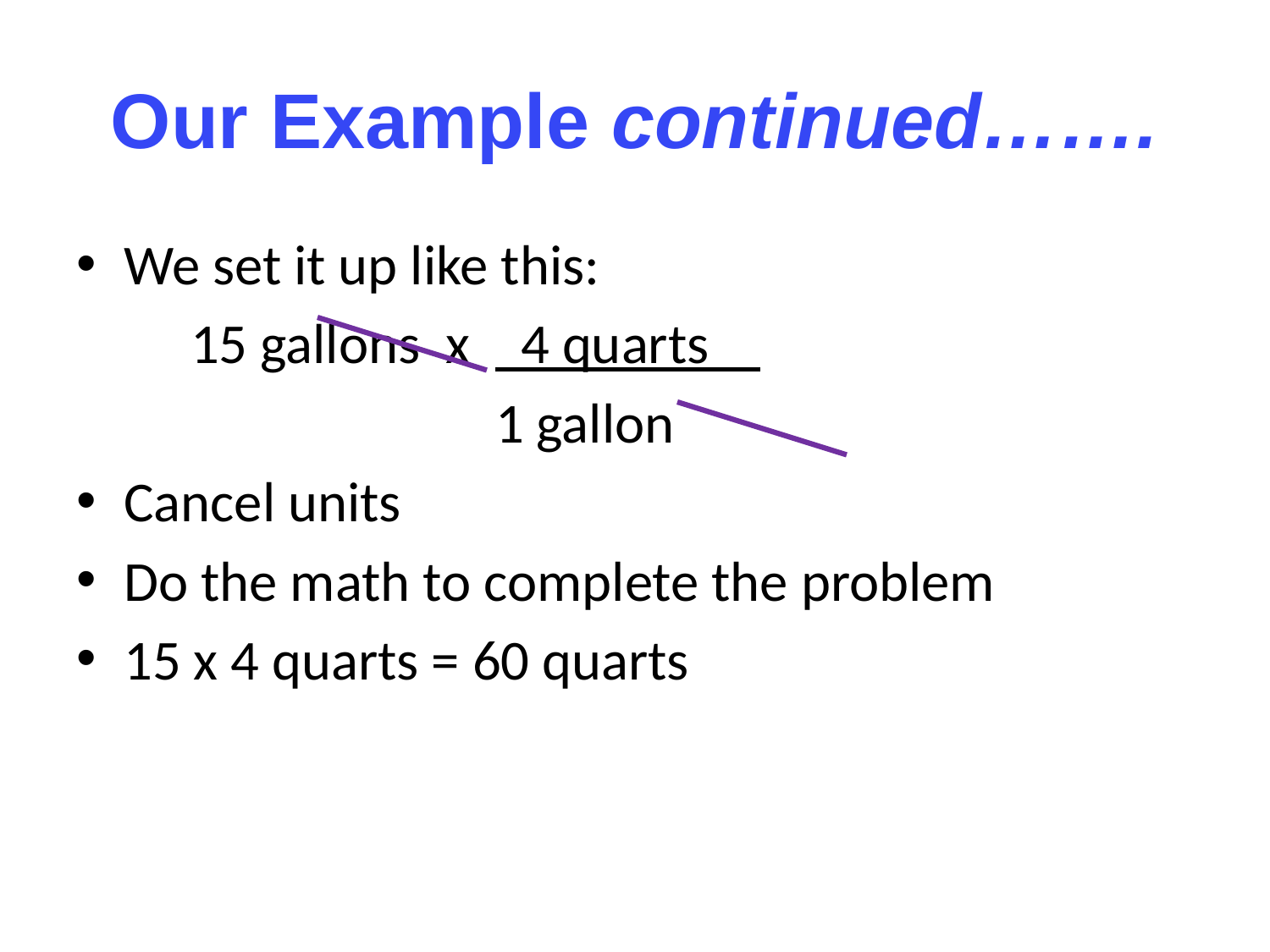

# Our Example continued…….
We set it up like this:
         15 gallons  x    4 quarts
                                 1 gallon
Cancel units
Do the math to complete the problem
15 x 4 quarts = 60 quarts